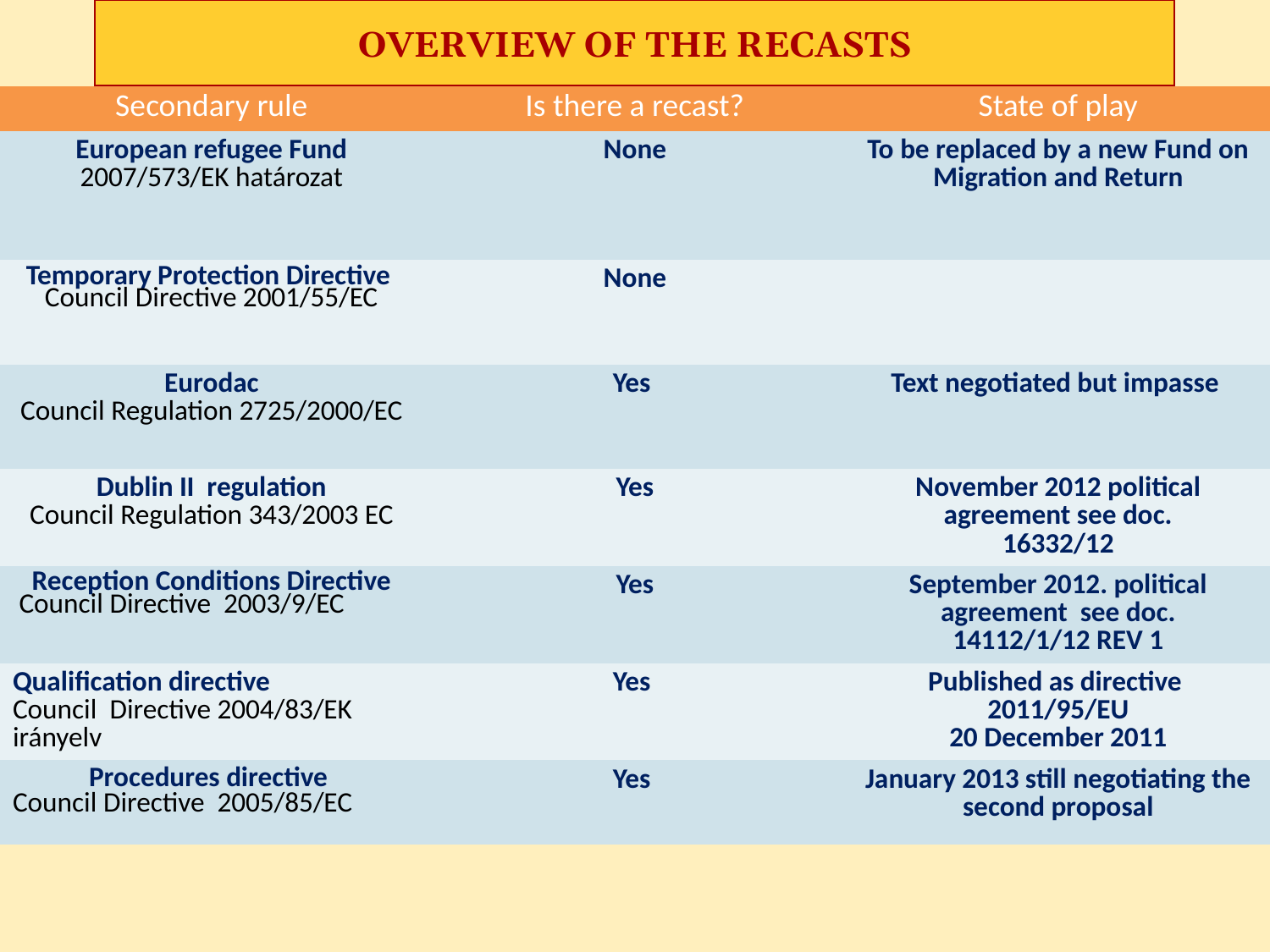

# Overview of the recasts
| Secondary rule | Is there a recast? | State of play |
| --- | --- | --- |
| European refugee Fund 2007/573/EK határozat | None | To be replaced by a new Fund on Migration and Return |
| Temporary Protection Directive Council Directive 2001/55/EC | None |  |
| Eurodac Council Regulation 2725/2000/EC | Yes | Text negotiated but impasse |
| Dublin II regulation Council Regulation 343/2003 EC | Yes | November 2012 political agreement see doc. 16332/12 |
| Reception Conditions Directive Council Directive 2003/9/EC | Yes | September 2012. political agreement see doc. 14112/1/12 REV 1 |
| Qualification directive Council Directive 2004/83/EK irányelv | Yes | Published as directive 2011/95/EU 20 December 2011 |
| Procedures directive Council Directive 2005/85/EC | Yes | January 2013 still negotiating the second proposal |